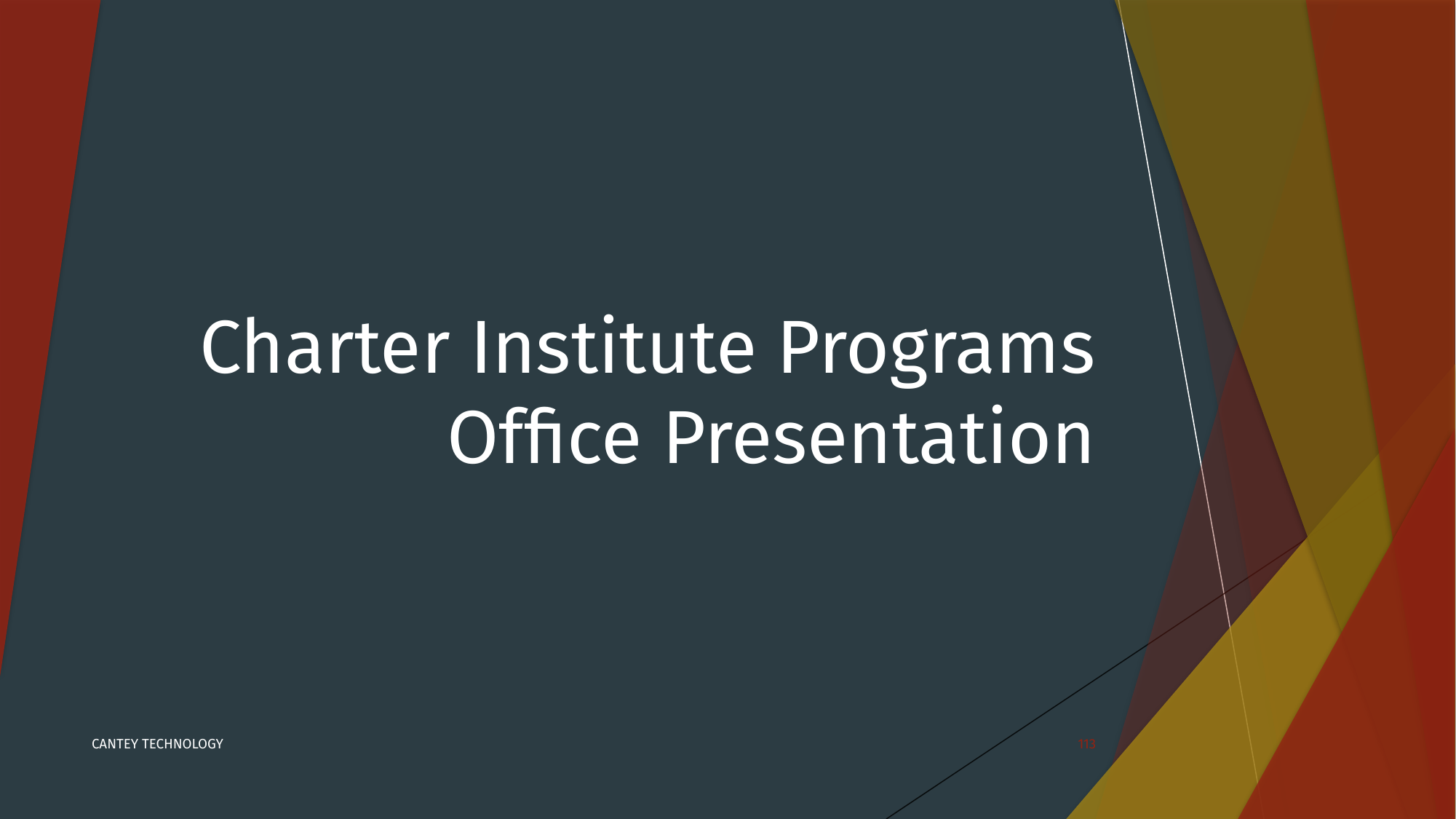

# Charter Institute Programs Office Presentation
CANTEY TECHNOLOGY
113